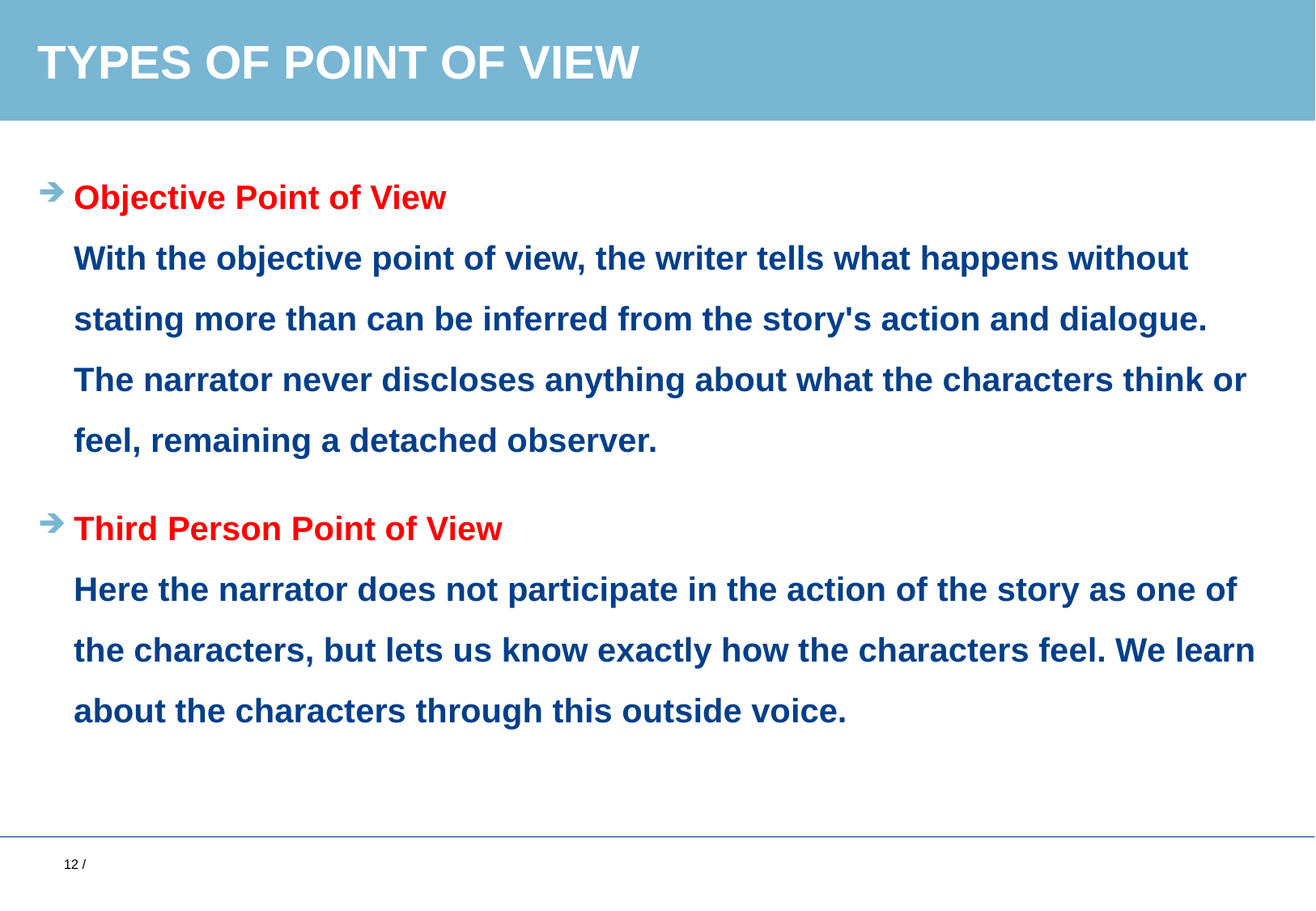

# Types of Point of View
Objective Point of View
With the objective point of view, the writer tells what happens without stating more than can be inferred from the story's action and dialogue. The narrator never discloses anything about what the characters think or feel, remaining a detached observer.
Third Person Point of View
Here the narrator does not participate in the action of the story as one of the characters, but lets us know exactly how the characters feel. We learn about the characters through this outside voice.